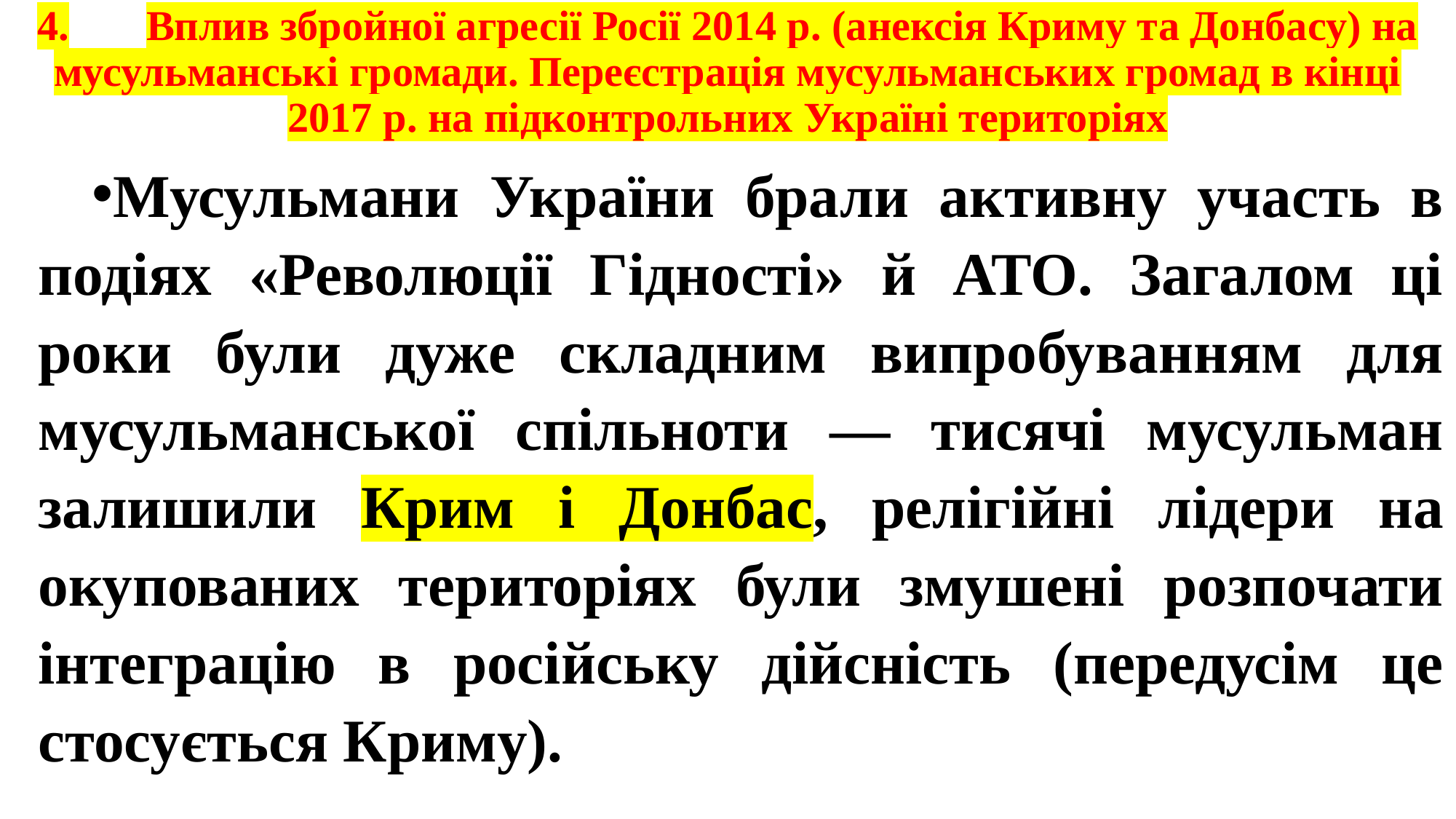

# 4.	Вплив збройної агресії Росії 2014 р. (анексія Криму та Донбасу) на мусульманські громади. Переєстрація мусульманських громад в кінці 2017 р. на підконтрольних Україні територіях
Мусульмани України брали активну участь в подіях «Революції Гідності» й АТО. Загалом ці роки були дуже складним випробуванням для мусульманської спільноти — тисячі мусульман залишили Крим і Донбас, релігійні лідери на окупованих територіях були змушені розпочати інтеграцію в російську дійсність (передусім це стосується Криму).